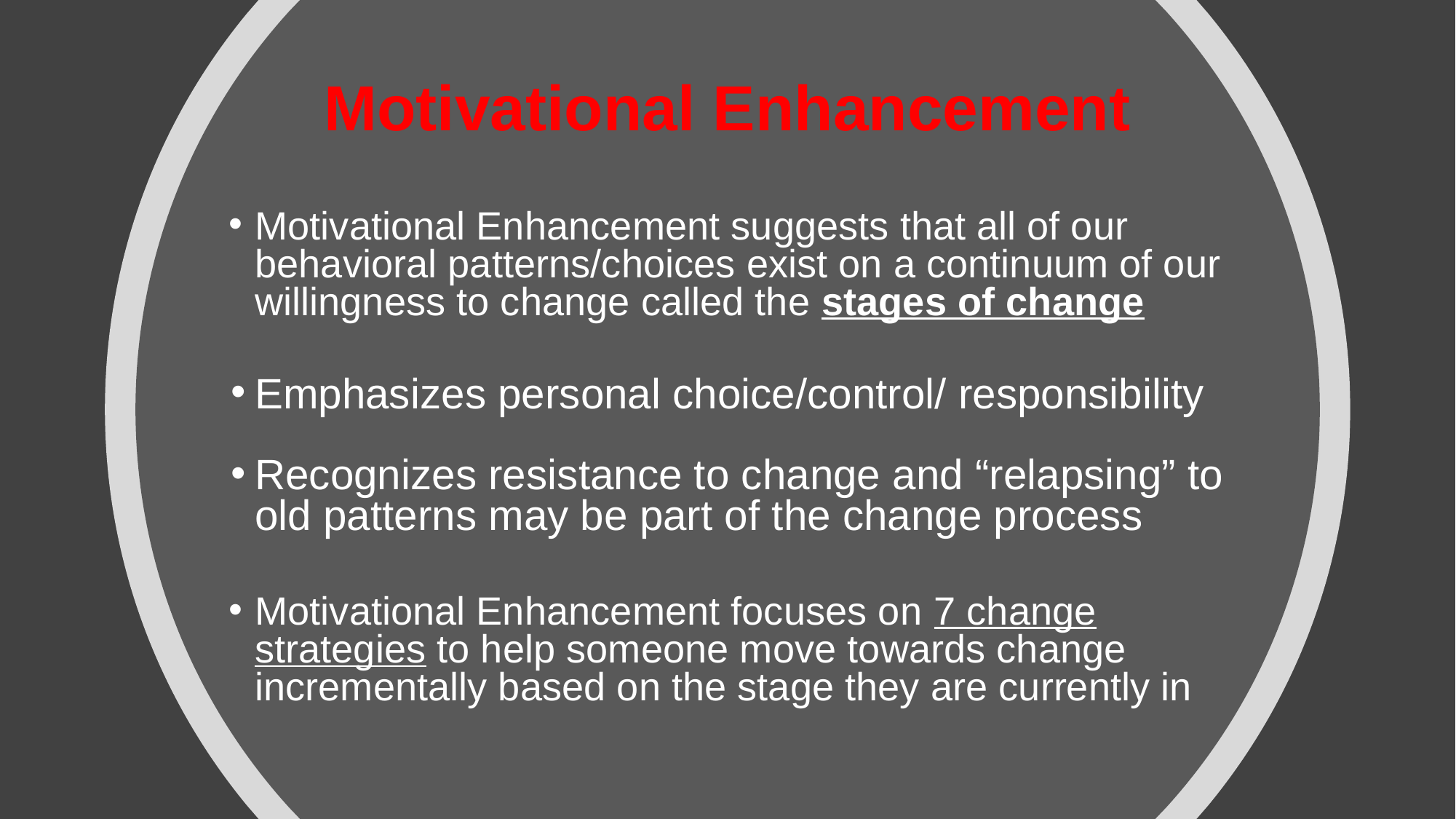

# Motivational Enhancement
Motivational Enhancement suggests that all of our behavioral patterns/choices exist on a continuum of our willingness to change called the stages of change

Emphasizes personal choice/control/ responsibility

Recognizes resistance to change and “relapsing” to old patterns may be part of the change process

Motivational Enhancement focuses on 7 change strategies to help someone move towards change incrementally based on the stage they are currently in